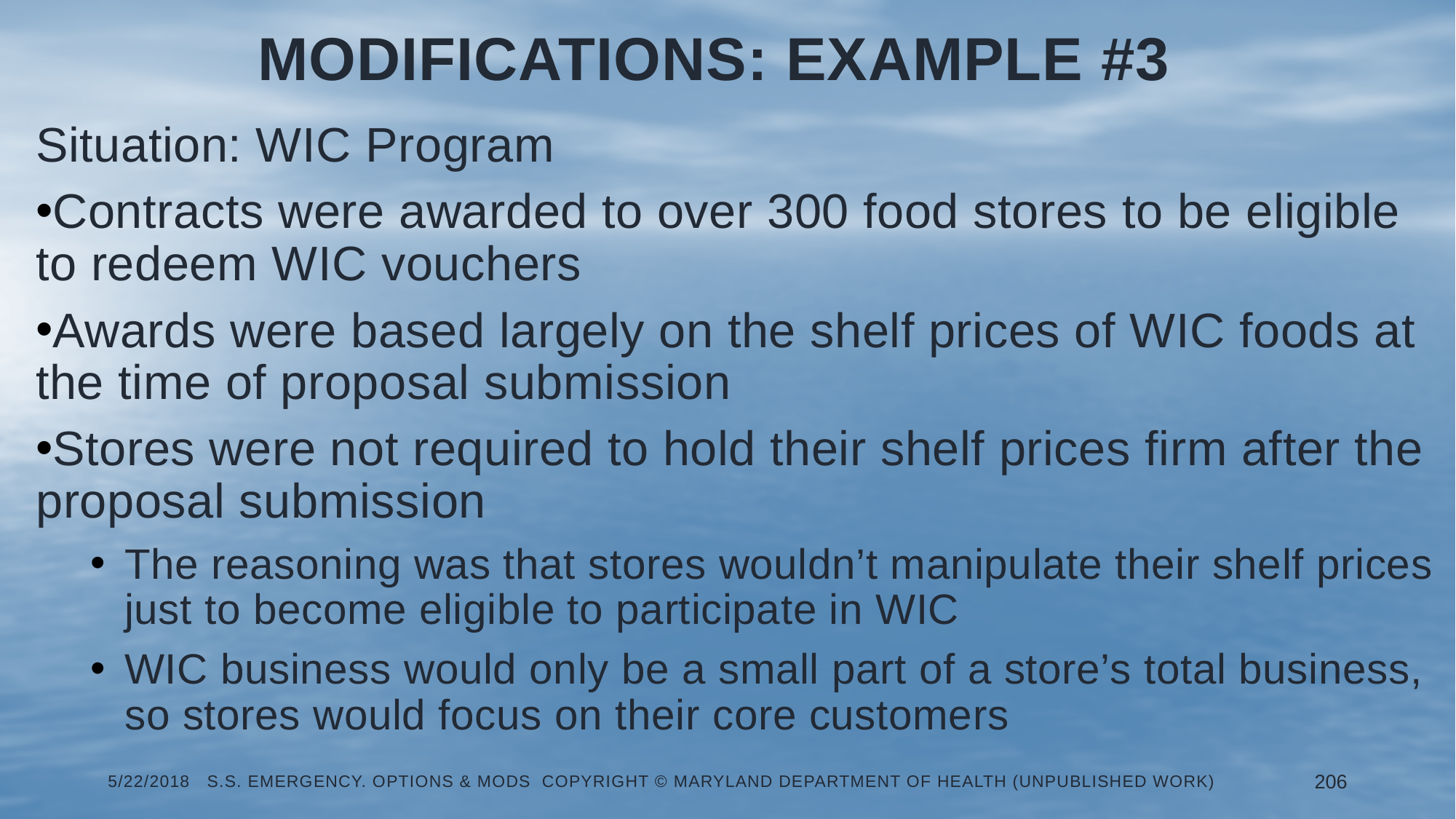

Modifications: Example #3
Situation: WIC Program
Contracts were awarded to over 300 food stores to be eligible to redeem WIC vouchers
Awards were based largely on the shelf prices of WIC foods at the time of proposal submission
Stores were not required to hold their shelf prices firm after the proposal submission
The reasoning was that stores wouldn’t manipulate their shelf prices just to become eligible to participate in WIC
WIC business would only be a small part of a store’s total business, so stores would focus on their core customers

5/22/2018   S.S. Emergency. Options & Mods  Copyright © Maryland Department of Health (Unpublished Work)
206